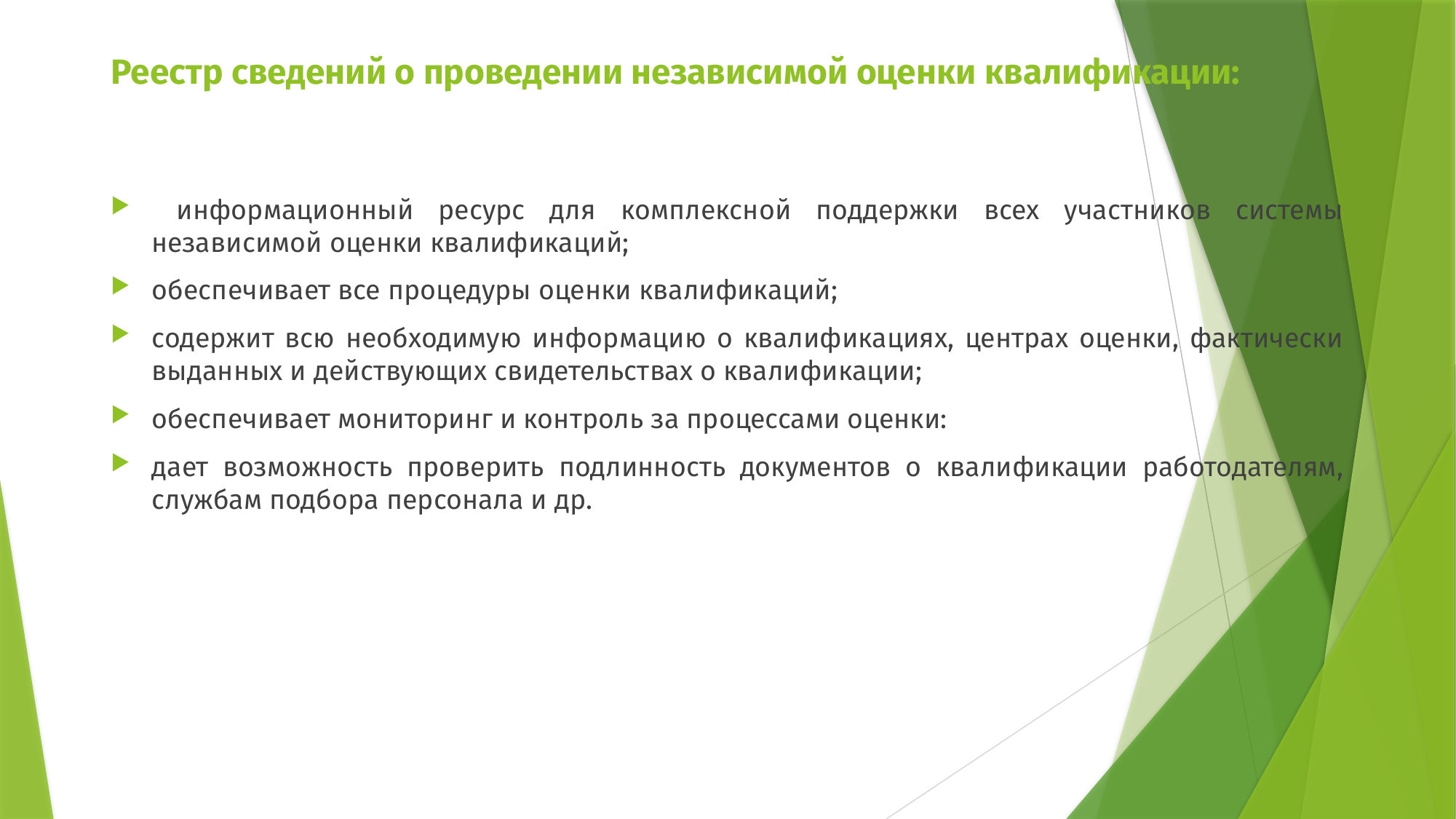

# Реестр сведений о проведении независимой оценки квалификации:
 информационный ресурс для комплексной поддержки всех участников системы независимой оценки квалификаций;
обеспечивает все процедуры оценки квалификаций;
содержит всю необходимую информацию о квалификациях, центрах оценки, фактически выданных и действующих свидетельствах о квалификации;
обеспечивает мониторинг и контроль за процессами оценки:
дает возможность проверить подлинность документов о квалификации работодателям, службам подбора персонала и др.